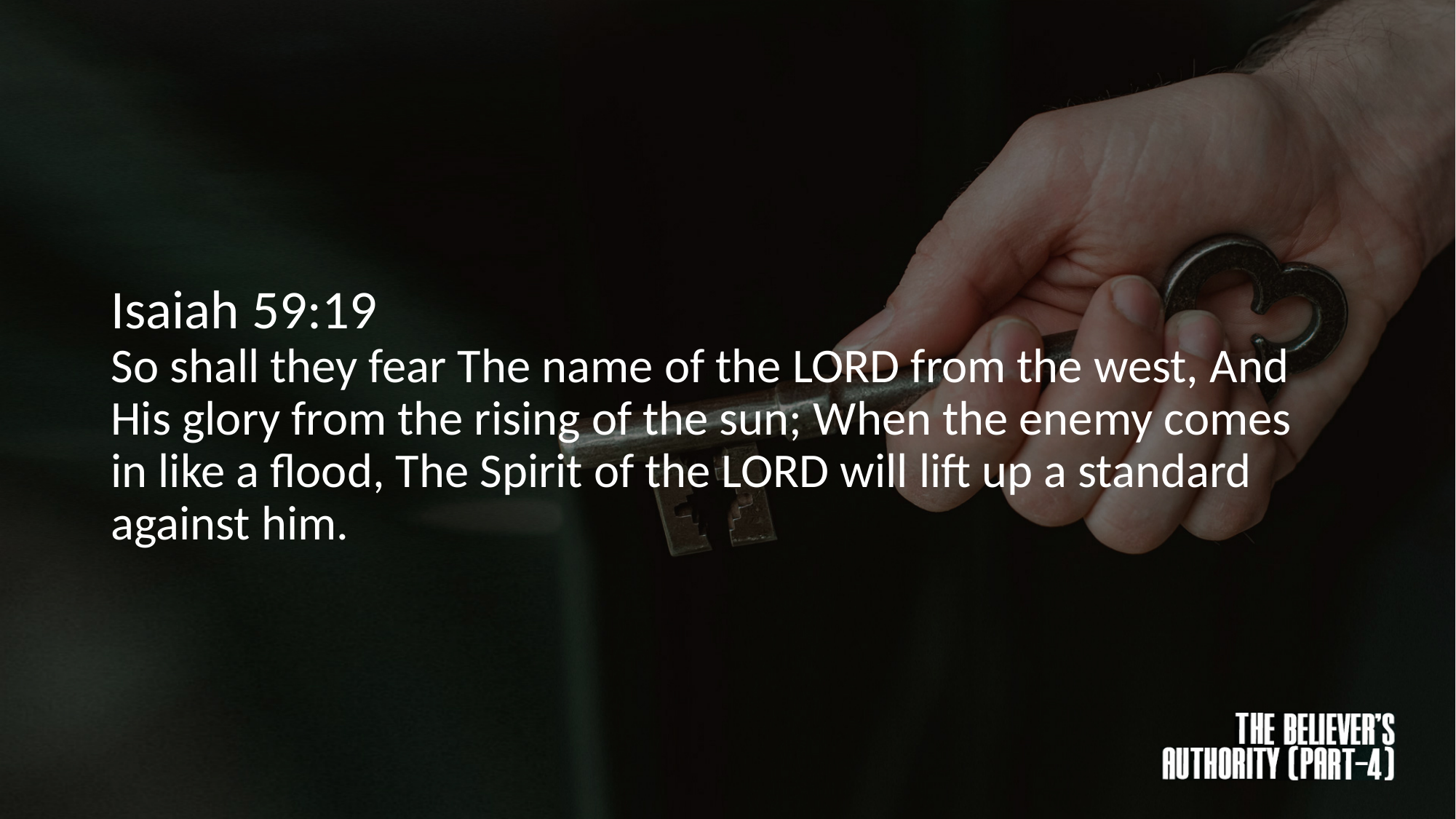

# Isaiah 59:19 So shall they fear The name of the LORD from the west, And His glory from the rising of the sun; When the enemy comes in like a flood, The Spirit of the LORD will lift up a standard against him.